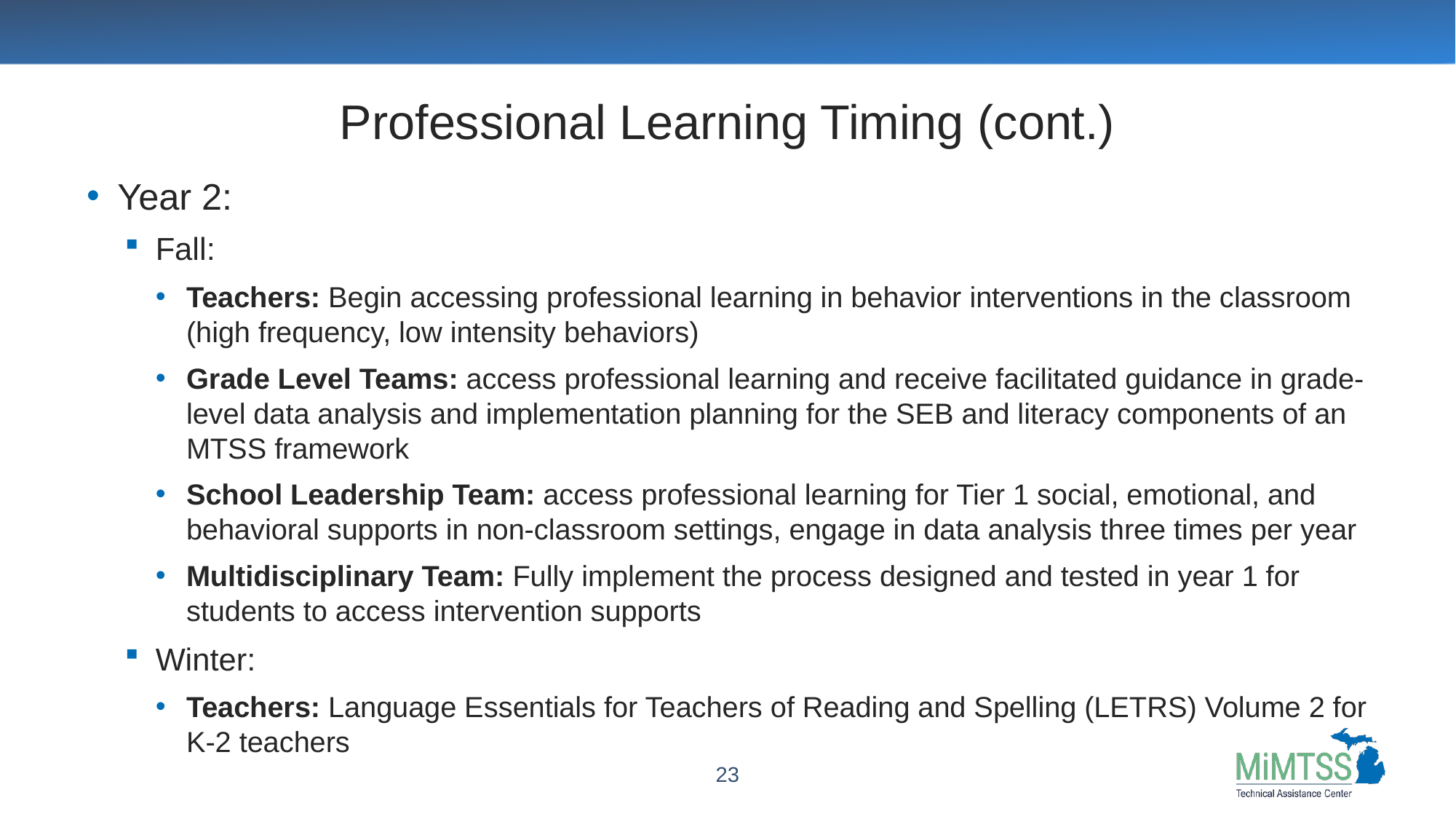

# Professional Learning Timing (cont.)
Year 2:
Fall:
Teachers: Begin accessing professional learning in behavior interventions in the classroom (high frequency, low intensity behaviors)
Grade Level Teams: access professional learning and receive facilitated guidance in grade-level data analysis and implementation planning for the SEB and literacy components of an MTSS framework
School Leadership Team: access professional learning for Tier 1 social, emotional, and behavioral supports in non-classroom settings, engage in data analysis three times per year
Multidisciplinary Team: Fully implement the process designed and tested in year 1 for students to access intervention supports
Winter:
Teachers: Language Essentials for Teachers of Reading and Spelling (LETRS) Volume 2 for K-2 teachers

23